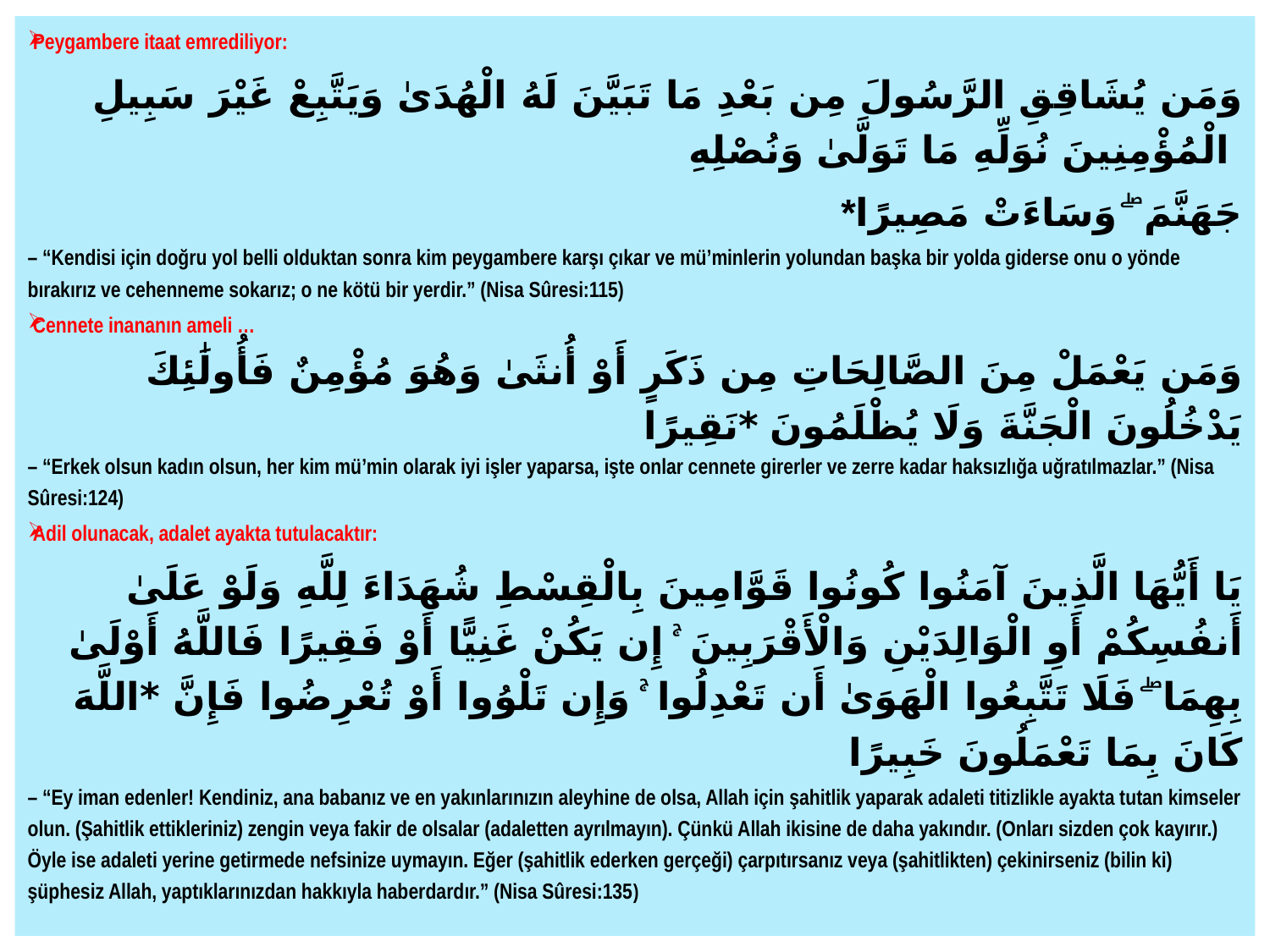

Peygambere itaat emrediliyor:
وَمَن يُشَاقِقِ الرَّسُولَ مِن بَعْدِ مَا تَبَيَّنَ لَهُ الْهُدَىٰ وَيَتَّبِعْ غَيْرَ سَبِيلِ الْمُؤْمِنِينَ نُوَلِّهِ مَا تَوَلَّىٰ وَنُصْلِهِ
*جَهَنَّمَ ۖ وَسَاءَتْ مَصِيرًا
– “Kendisi için doğru yol belli olduktan sonra kim peygambere karşı çıkar ve mü’minlerin yolundan başka bir yolda giderse onu o yönde bırakırız ve cehenneme sokarız; o ne kötü bir yerdir.” (Nisa Sûresi:115)
Cennete inananın ameli …
وَمَن يَعْمَلْ مِنَ الصَّالِحَاتِ مِن ذَكَرٍ أَوْ أُنثَىٰ وَهُوَ مُؤْمِنٌ فَأُولَٰئِكَ يَدْخُلُونَ الْجَنَّةَ وَلَا يُظْلَمُونَ *نَقِيرًا
– “Erkek olsun kadın olsun, her kim mü’min olarak iyi işler yaparsa, işte onlar cennete girerler ve zerre kadar haksızlığa uğratılmazlar.” (Nisa Sûresi:124)
Adil olunacak, adalet ayakta tutulacaktır:
يَا أَيُّهَا الَّذِينَ آمَنُوا كُونُوا قَوَّامِينَ بِالْقِسْطِ شُهَدَاءَ لِلَّهِ وَلَوْ عَلَىٰ أَنفُسِكُمْ أَوِ الْوَالِدَيْنِ وَالْأَقْرَبِينَ ۚ إِن يَكُنْ غَنِيًّا أَوْ فَقِيرًا فَاللَّهُ أَوْلَىٰ بِهِمَا ۖ فَلَا تَتَّبِعُوا الْهَوَىٰ أَن تَعْدِلُوا ۚ وَإِن تَلْوُوا أَوْ تُعْرِضُوا فَإِنَّ *اللَّهَ كَانَ بِمَا تَعْمَلُونَ خَبِيرًا
– “Ey iman edenler! Kendiniz, ana babanız ve en yakınlarınızın aleyhine de olsa, Allah için şahitlik yaparak adaleti titizlikle ayakta tutan kimseler olun. (Şahitlik ettikleriniz) zengin veya fakir de olsalar (adaletten ayrılmayın). Çünkü Allah ikisine de daha yakındır. (Onları sizden çok kayırır.) Öyle ise adaleti yerine getirmede nefsinize uymayın. Eğer (şahitlik ederken gerçeği) çarpıtırsanız veya (şahitlikten) çekinirseniz (bilin ki) şüphesiz Allah, yaptıklarınızdan hakkıyla haberdardır.” (Nisa Sûresi:135)